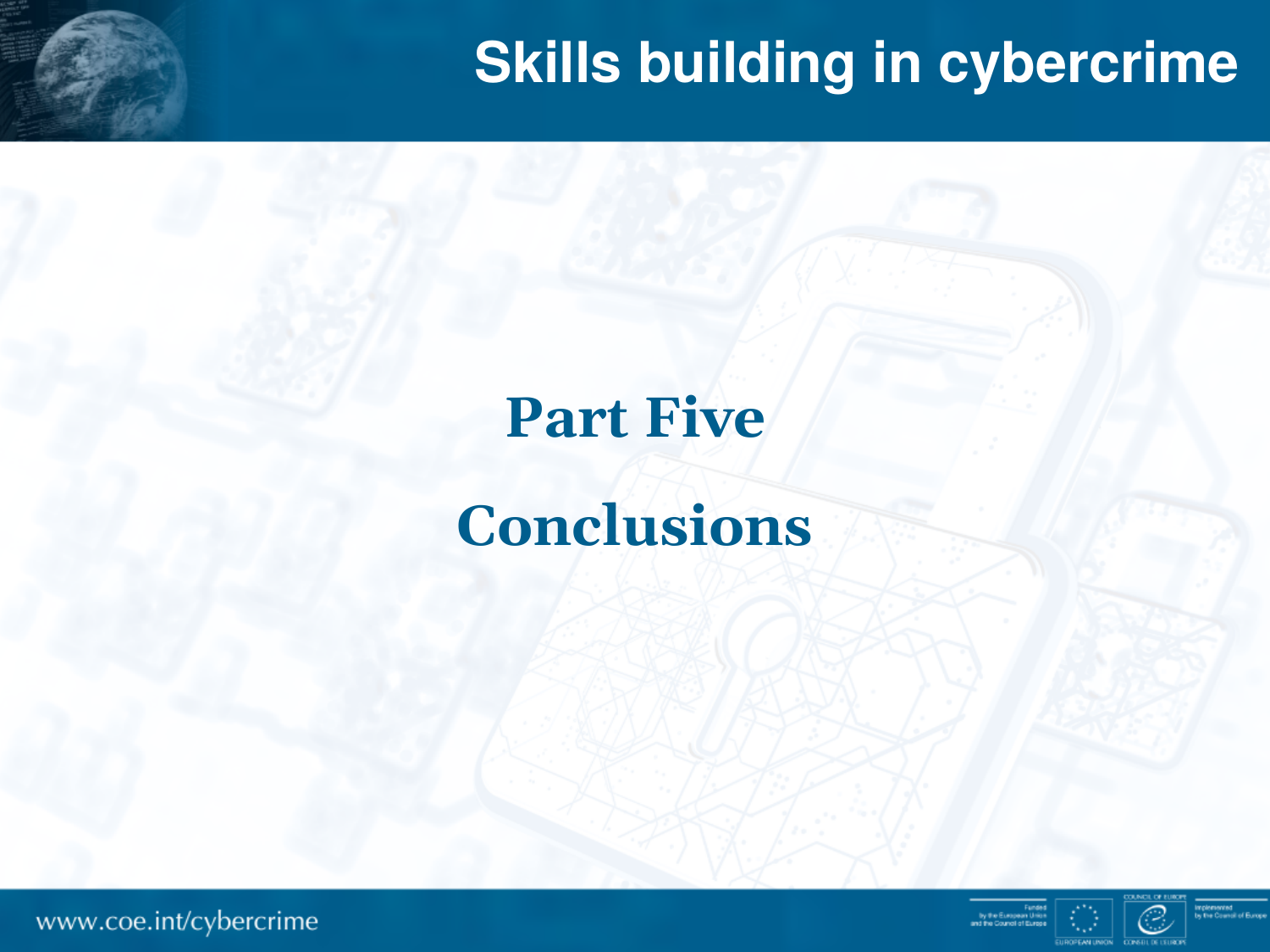

Skills building in cybercrime
Part Five
Conclusions